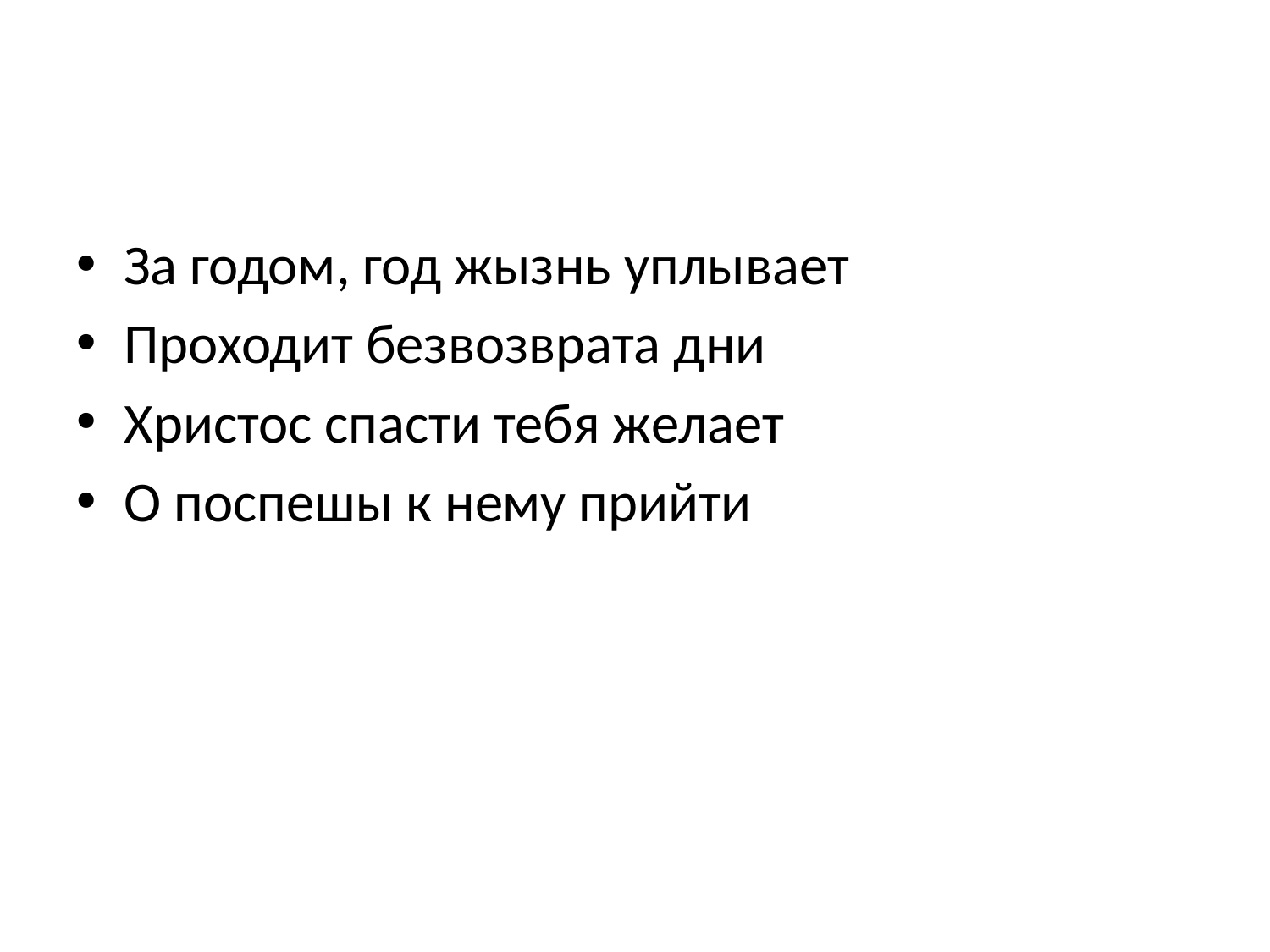

#
За годом, год жызнь уплывает
Проходит безвозврата дни
Христос спасти тебя желает
О поспешы к нему прийти